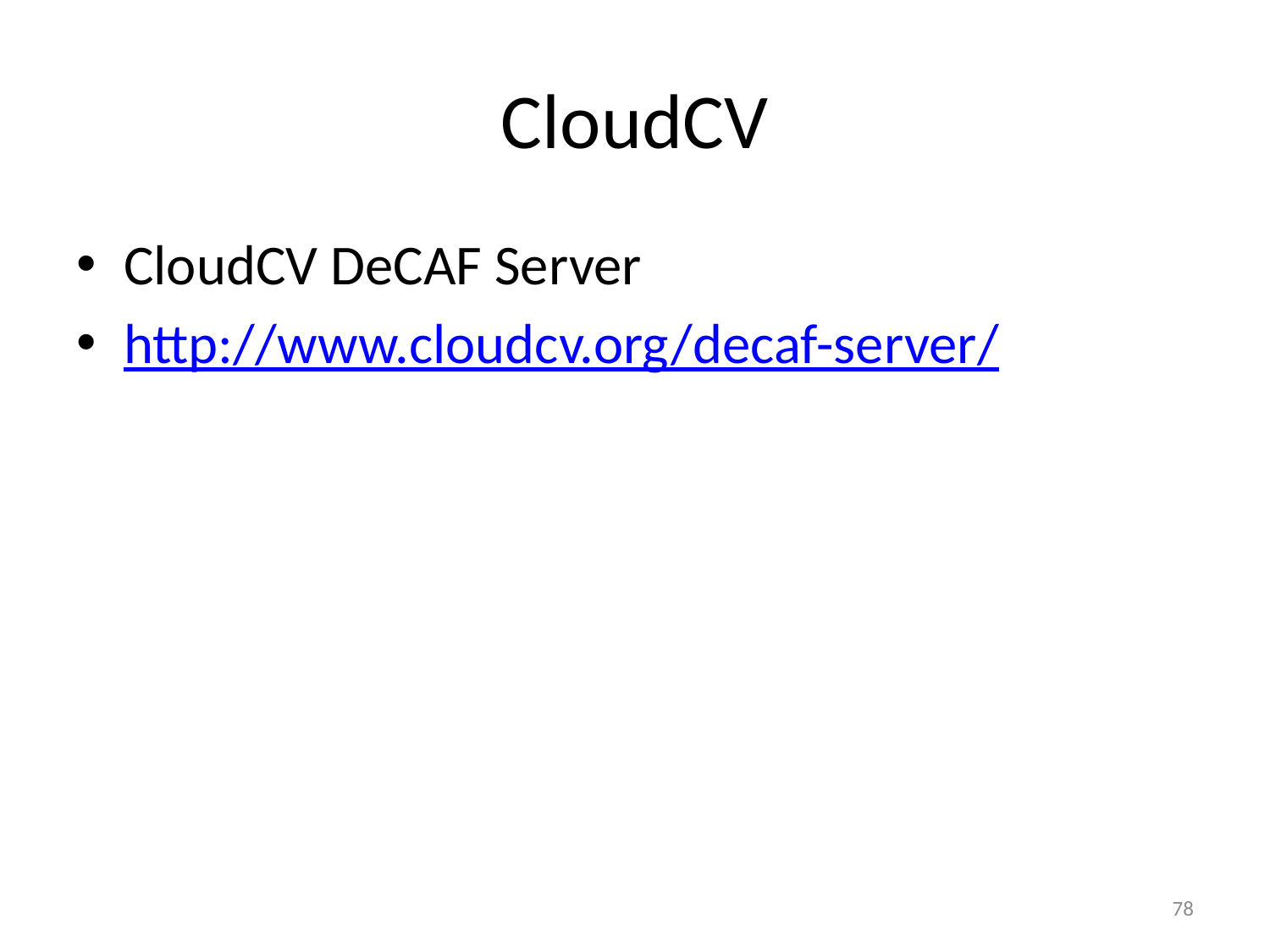

# CloudCV
CloudCV DeCAF Server
http://www.cloudcv.org/decaf-server/

78